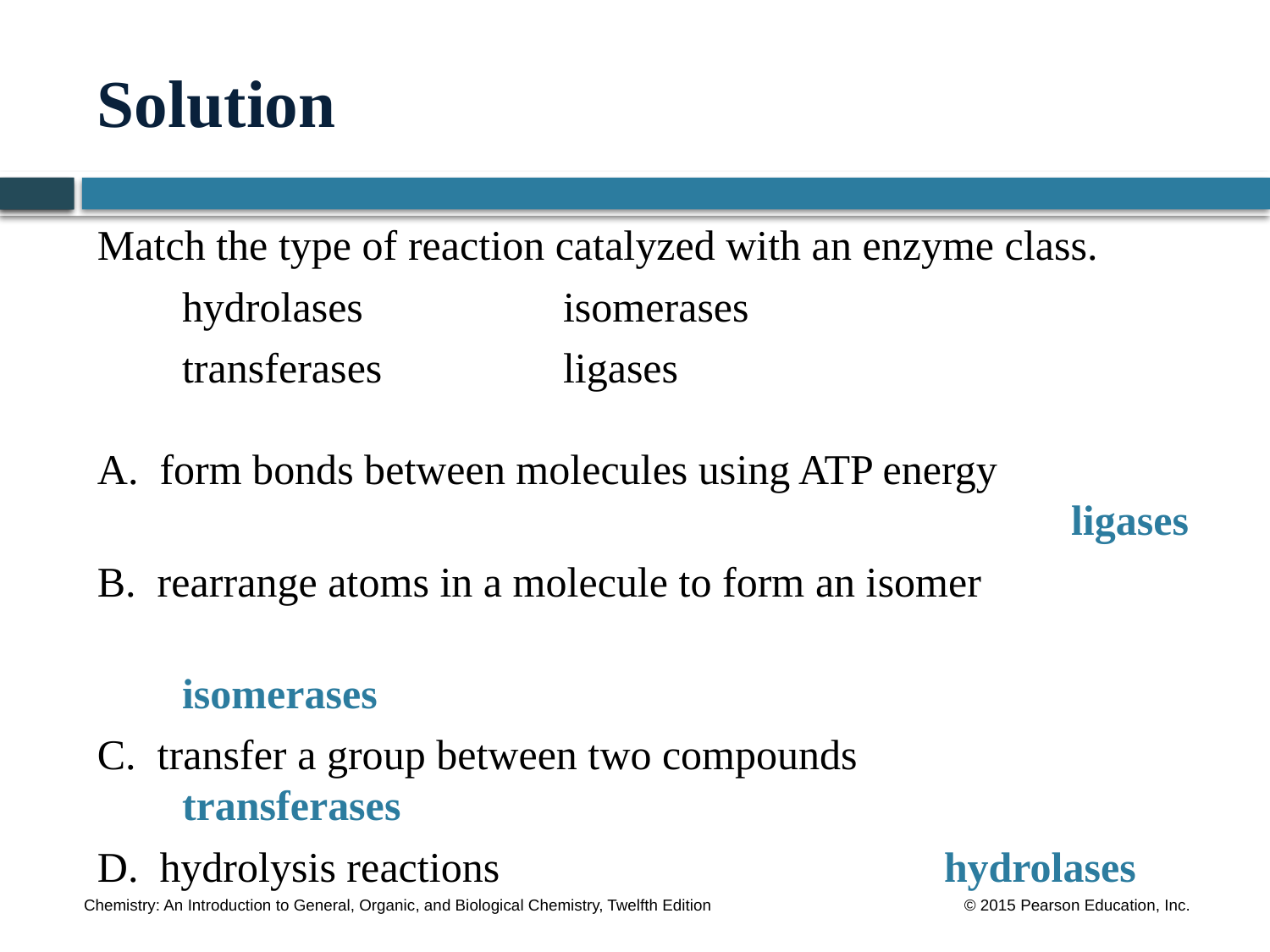

# Solution
Match the type of reaction catalyzed with an enzyme class.
	hydrolases		isomerases
	transferases		ligases

A.  form bonds between molecules using ATP energy
								ligases
B.  rearrange atoms in a molecule to form an isomer
								isomerases
C.  transfer a group between two compounds		transferases
D.  hydrolysis reactions				hydrolases